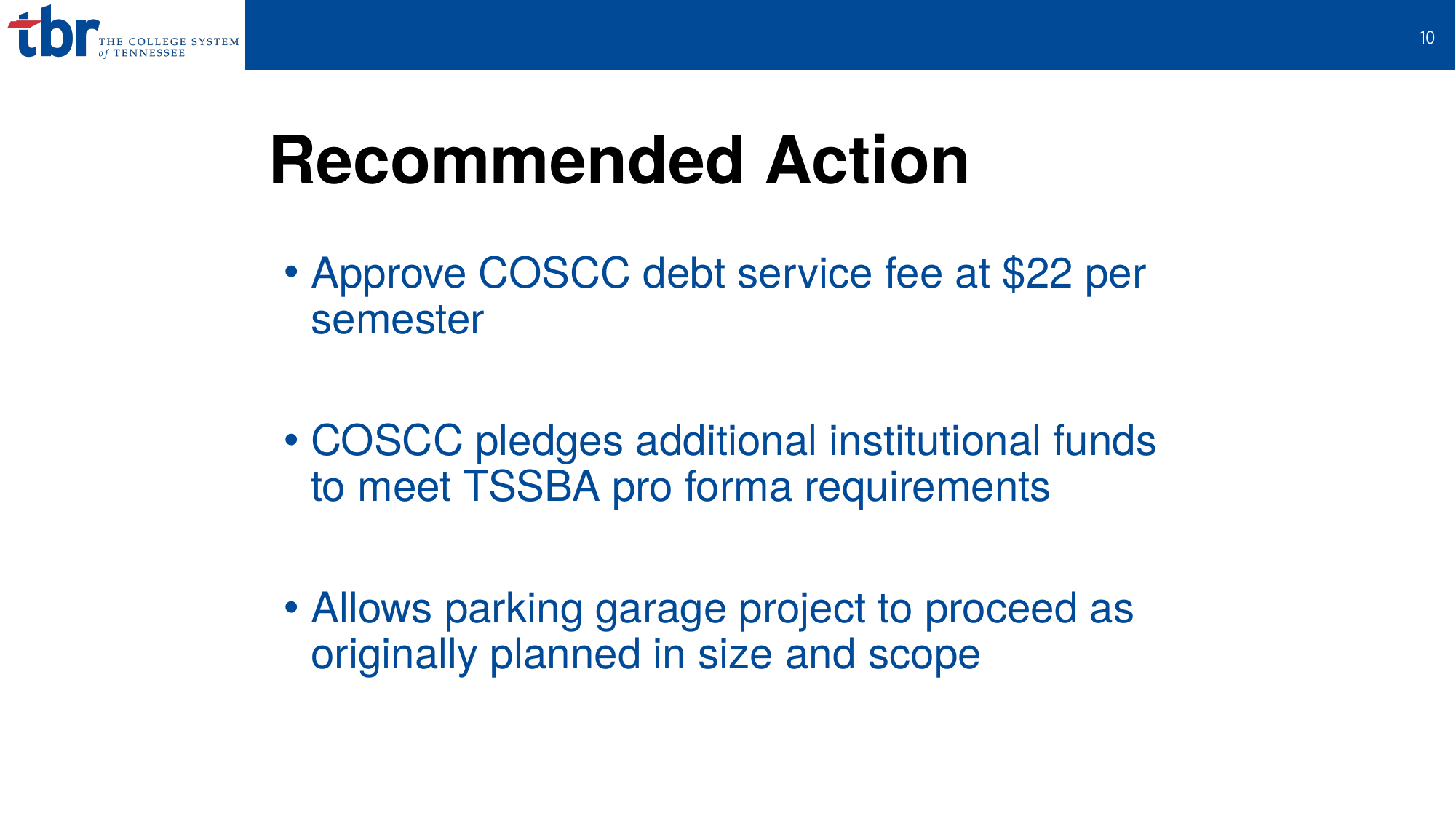

10
# Recommended Action
Approve COSCC debt service fee at $22 per semester

COSCC pledges additional institutional funds to meet TSSBA pro forma requirements

Allows parking garage project to proceed as originally planned in size and scope